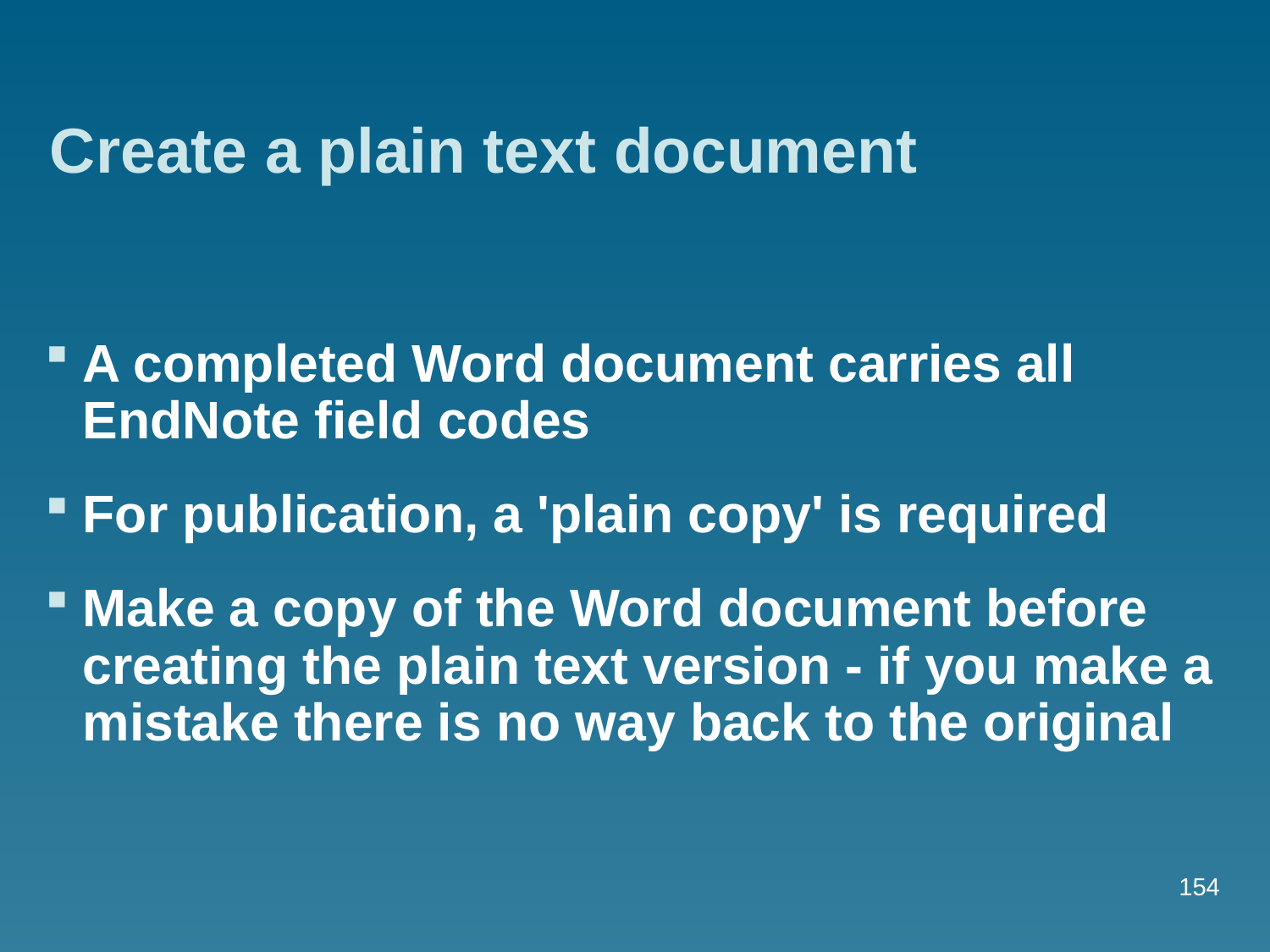

# Create a plain text document
A completed Word document carries all EndNote field codes
For publication, a 'plain copy' is required
Make a copy of the Word document before creating the plain text version - if you make a mistake there is no way back to the original
154